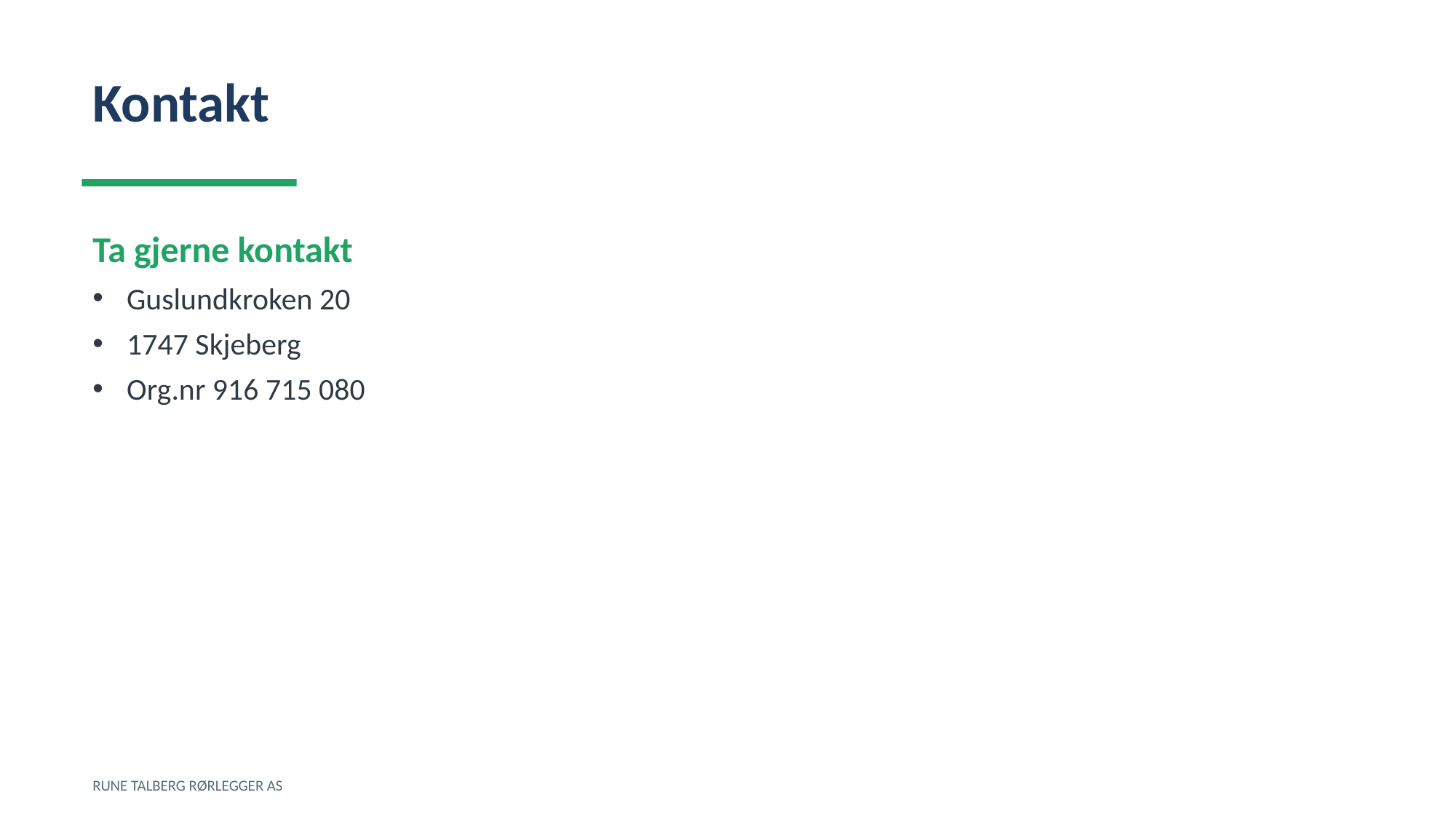

Kontakt

Ta gjerne kontakt
Guslundkroken 20
1747 Skjeberg
Org.nr 916 715 080
RUNE TALBERG RØRLEGGER AS